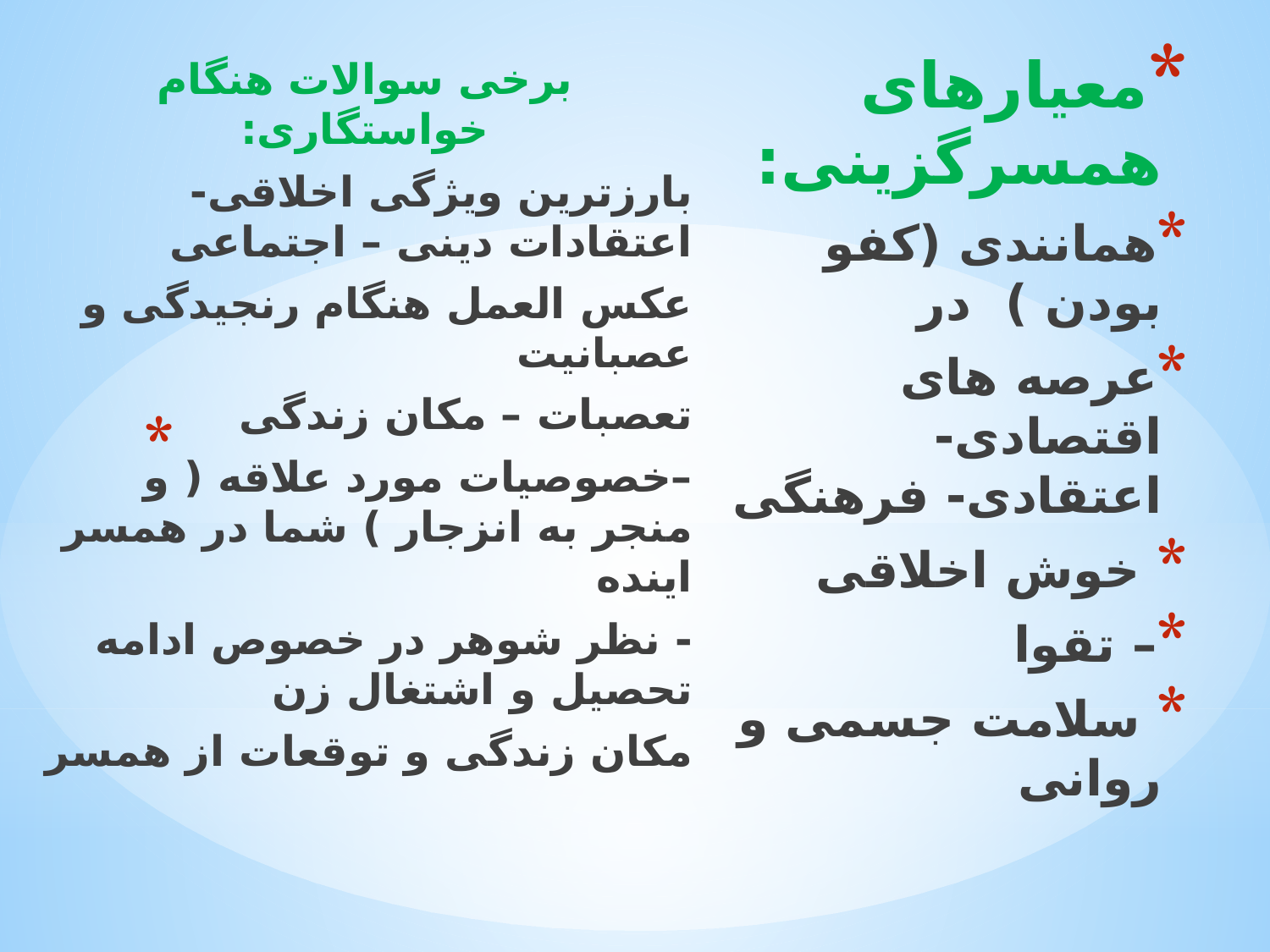

معیارهای همسرگزینی:
همانندی (کفو بودن )  در
عرصه های اقتصادی- اعتقادی- فرهنگی
 خوش اخلاقی
– تقوا
 سلامت جسمی و روانی

برخی سوالات هنگام خواستگاری:
بارزترین ویژگی اخلاقی- اعتقادات دینی – اجتماعی
عکس العمل هنگام رنجیدگی و عصبانیت
تعصبات – مکان زندگی
–خصوصیات مورد علاقه ( و منجر به انزجار ) شما در همسر اینده
- نظر شوهر در خصوص ادامه تحصیل و اشتغال زن
مکان زندگی و توقعات از همسر

#